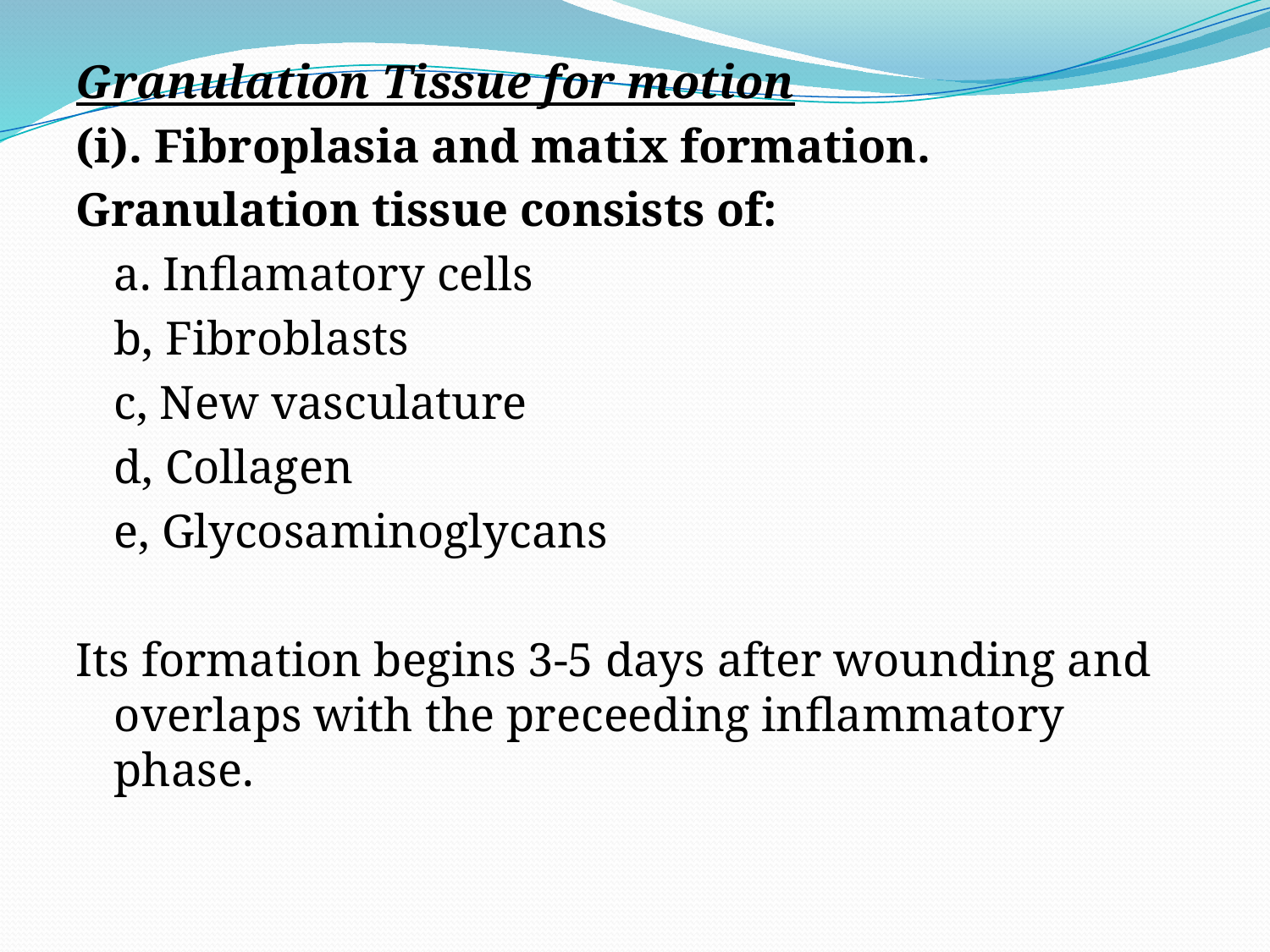

Granulation Tissue for motion
(i). Fibroplasia and matix formation.
Granulation tissue consists of:
	a. Inflamatory cells
	b, Fibroblasts
	c, New vasculature
	d, Collagen
	e, Glycosaminoglycans

Its formation begins 3-5 days after wounding and overlaps with the preceeding inflammatory phase.